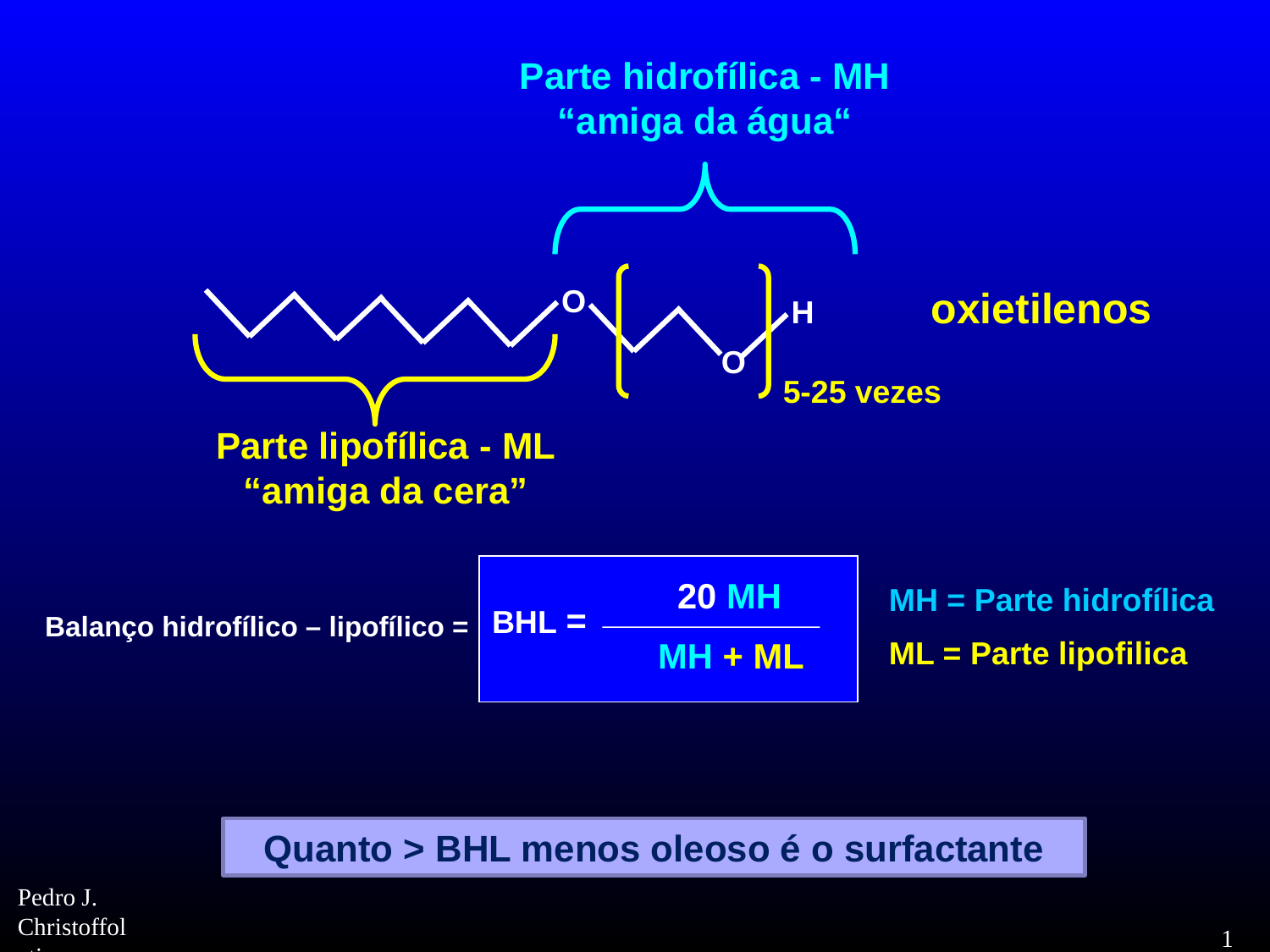

Parte hidrofílica - MH
“amiga da água“

O
oxietilenos
H

O
5-25 vezes
Parte lipofílica - ML
“amiga da cera”

                     20 MH
                   MH + ML
MH = Parte hidrofílica
ML = Parte lipofilica
BHL =
Balanço hidrofílico – lipofílico =

Quanto > BHL menos oleoso é o surfactante
19
Pedro J. Christoffoleti